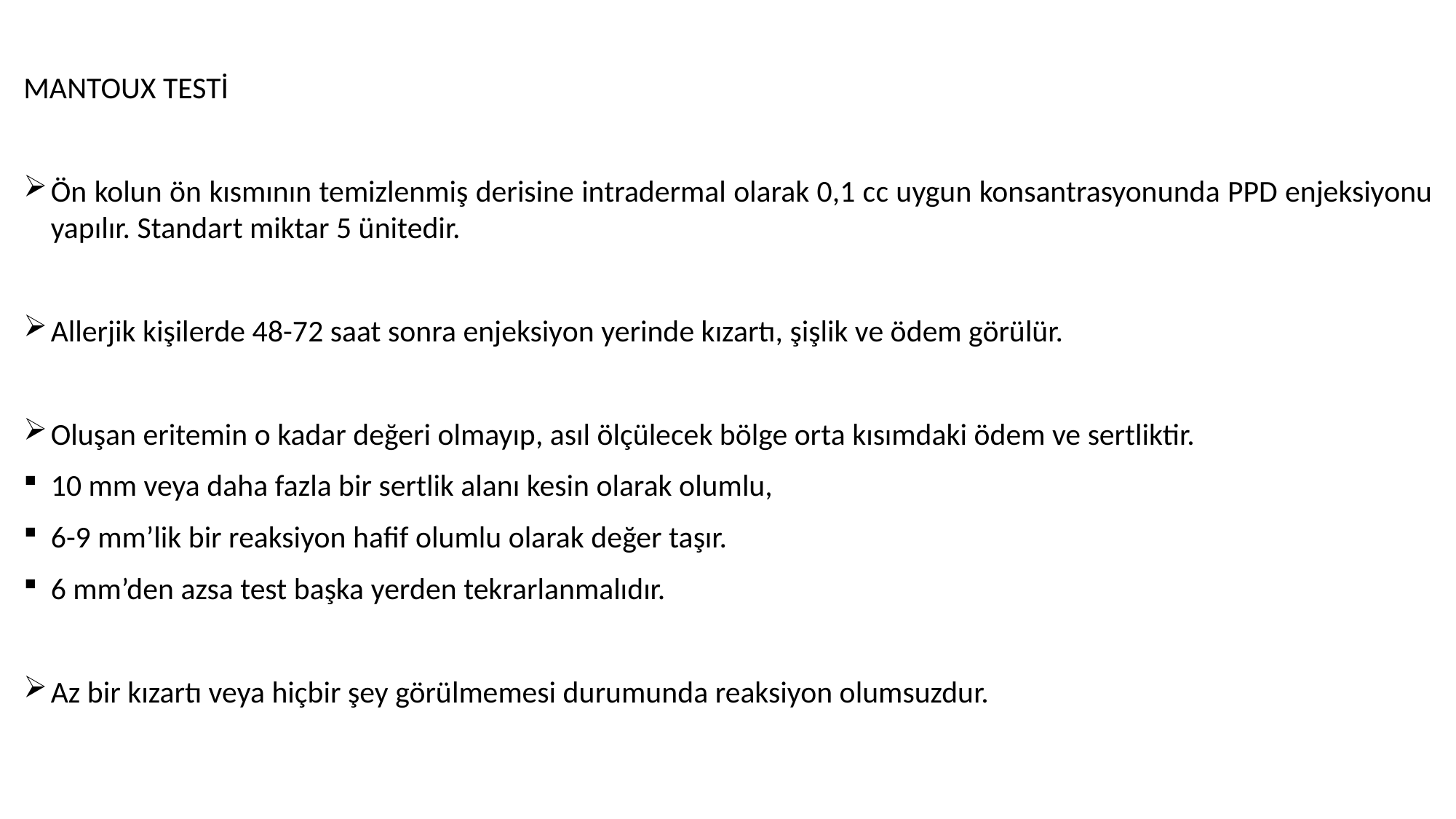

MANTOUX TESTİ

Ön kolun ön kısmının temizlenmiş derisine intradermal olarak 0,1 cc uygun konsantrasyonunda PPD enjeksiyonu yapılır. Standart miktar 5 ünitedir.

Allerjik kişilerde 48-72 saat sonra enjeksiyon yerinde kızartı, şişlik ve ödem görülür.

Oluşan eritemin o kadar değeri olmayıp, asıl ölçülecek bölge orta kısımdaki ödem ve sertliktir.
10 mm veya daha fazla bir sertlik alanı kesin olarak olumlu,
6-9 mm’lik bir reaksiyon hafif olumlu olarak değer taşır.
6 mm’den azsa test başka yerden tekrarlanmalıdır.

Az bir kızartı veya hiçbir şey görülmemesi durumunda reaksiyon olumsuzdur.